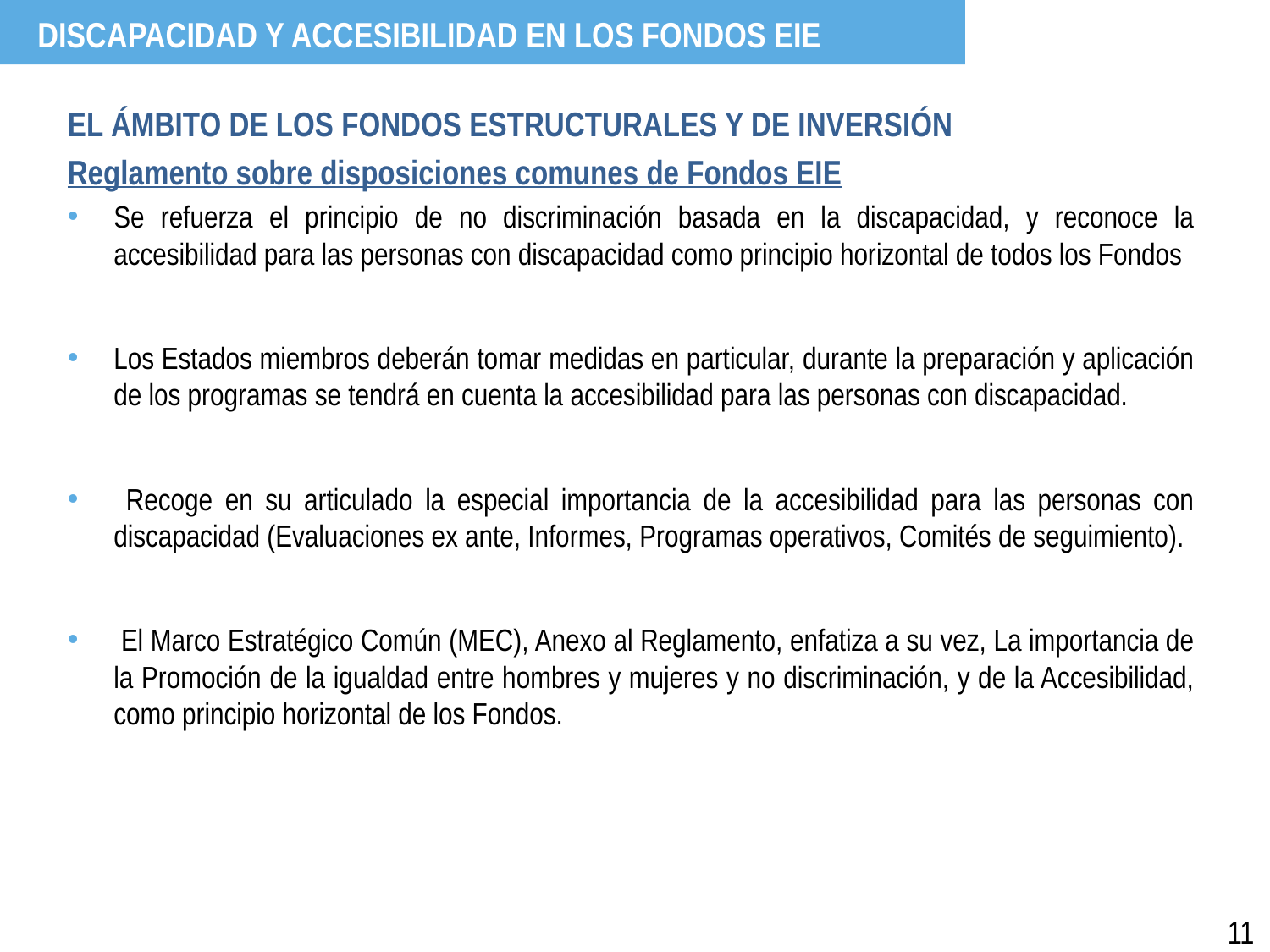

DISCAPACIDAD Y ACCESIBILIDAD EN LOS FONDOS EIE
EL ÁMBITO DE LOS FONDOS ESTRUCTURALES Y DE INVERSIÓN
Reglamento sobre disposiciones comunes de Fondos EIE
Se refuerza el principio de no discriminación basada en la discapacidad, y reconoce la accesibilidad para las personas con discapacidad como principio horizontal de todos los Fondos

Los Estados miembros deberán tomar medidas en particular, durante la preparación y aplicación de los programas se tendrá en cuenta la accesibilidad para las personas con discapacidad.

 Recoge en su articulado la especial importancia de la accesibilidad para las personas con discapacidad (Evaluaciones ex ante, Informes, Programas operativos, Comités de seguimiento).

 El Marco Estratégico Común (MEC), Anexo al Reglamento, enfatiza a su vez, La importancia de la Promoción de la igualdad entre hombres y mujeres y no discriminación, y de la Accesibilidad, como principio horizontal de los Fondos.
11